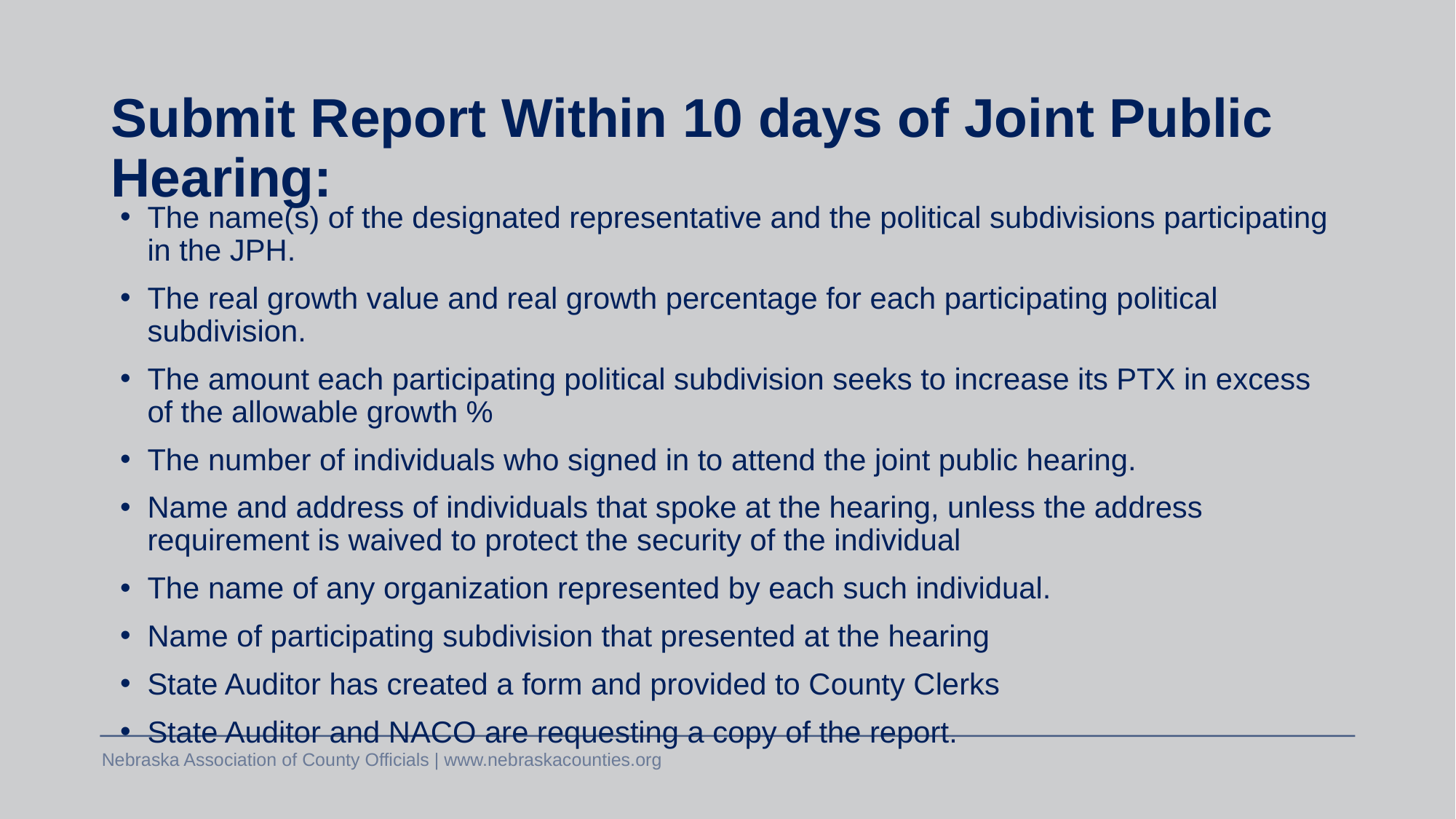

# Submit Report Within 10 days of Joint Public Hearing:
The name(s) of the designated representative and the political subdivisions participating in the JPH.
The real growth value and real growth percentage for each participating political subdivision.
The amount each participating political subdivision seeks to increase its PTX in excess of the allowable growth %
The number of individuals who signed in to attend the joint public hearing.
Name and address of individuals that spoke at the hearing, unless the address requirement is waived to protect the security of the individual
The name of any organization represented by each such individual.
Name of participating subdivision that presented at the hearing
State Auditor has created a form and provided to County Clerks
State Auditor and NACO are requesting a copy of the report.